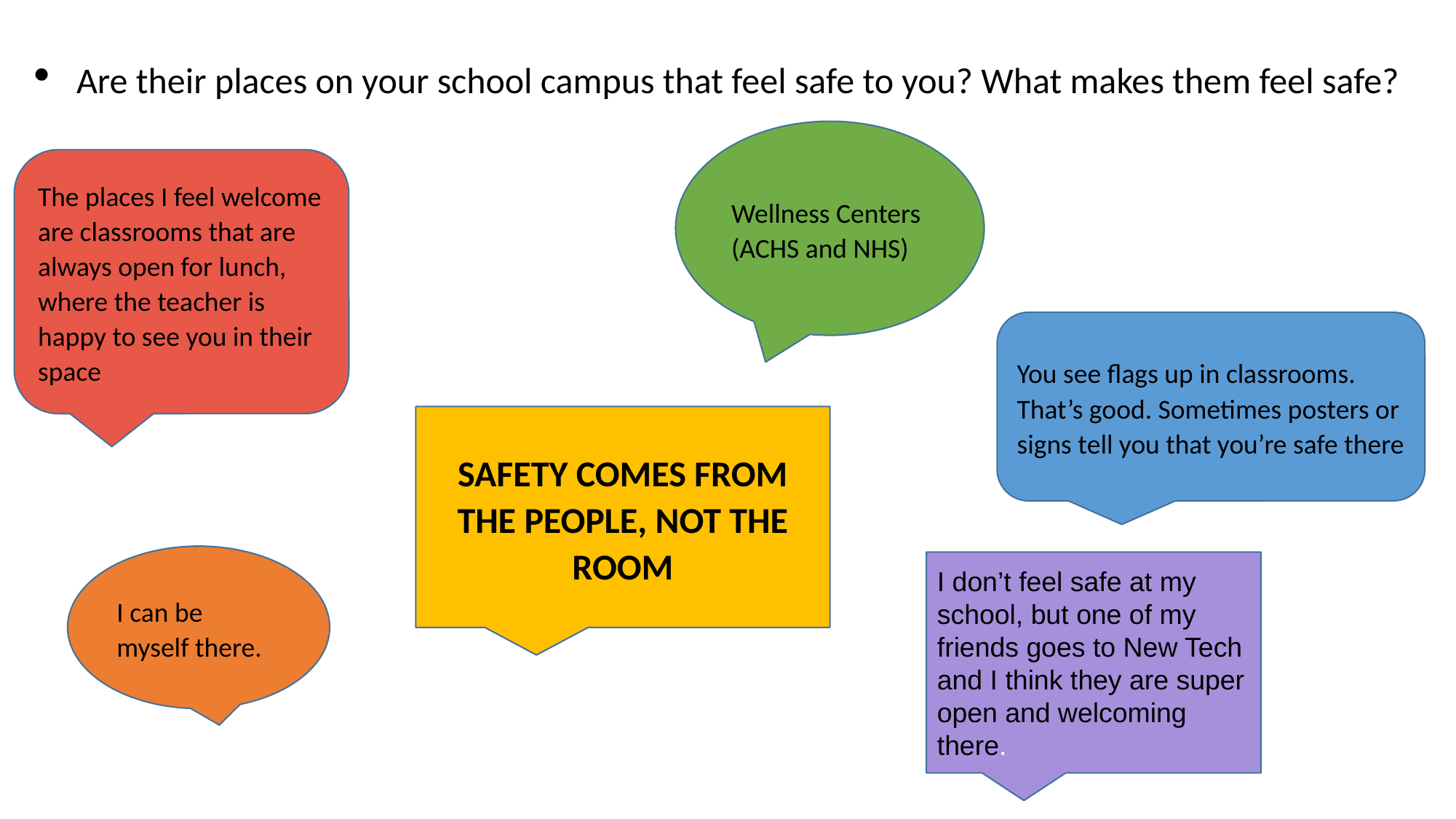

Are their places on your school campus that feel safe to you? What makes them feel safe?
Wellness Centers (ACHS and NHS)
The places I feel welcome are classrooms that are always open for lunch, where the teacher is happy to see you in their space
You see flags up in classrooms. That’s good. Sometimes posters or signs tell you that you’re safe there
SAFETY COMES FROM THE PEOPLE, NOT THE ROOM
I can be myself there.
I don’t feel safe at my school, but one of my friends goes to New Tech and I think they are super open and welcoming there.